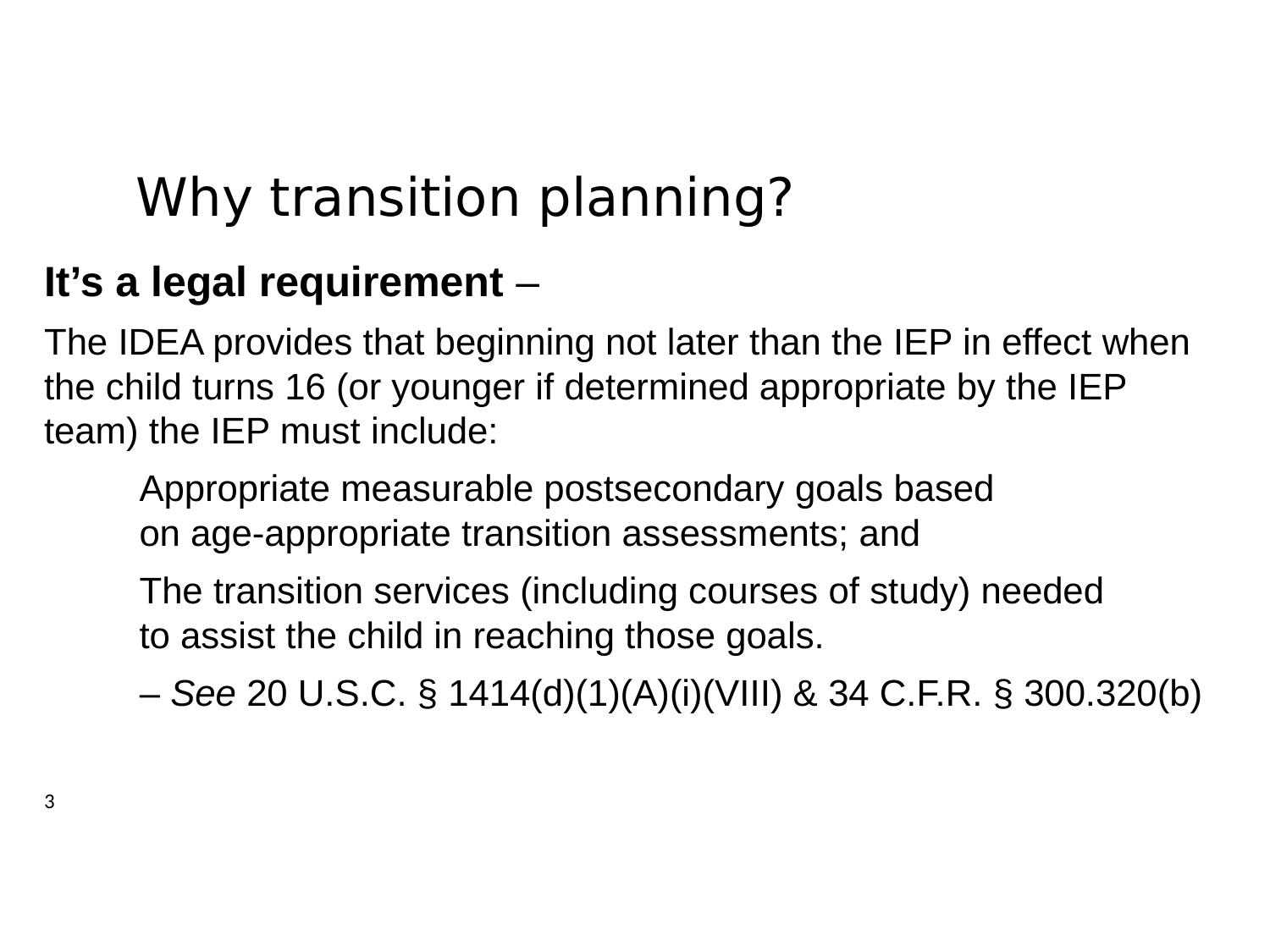

# Why transition planning?
It’s a legal requirement –
The IDEA provides that beginning not later than the IEP in effect when the child turns 16 (or younger if determined appropriate by the IEP team) the IEP must include:
Appropriate measurable postsecondary goals based
on age-appropriate transition assessments; and
The transition services (including courses of study) needed
to assist the child in reaching those goals.
– See 20 U.S.C. § 1414(d)(1)(A)(i)(VIII) & 34 C.F.R. § 300.320(b)

3